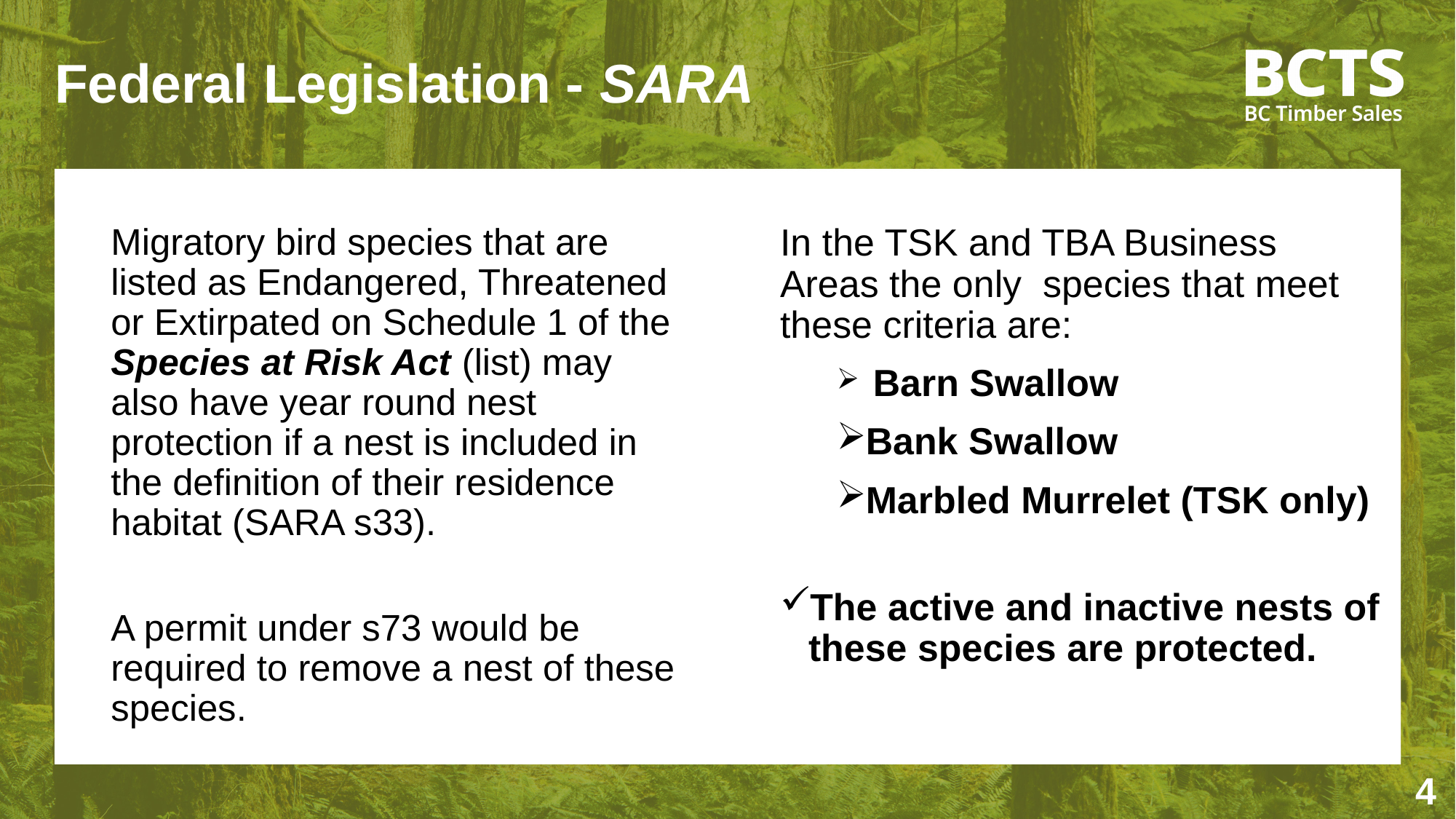

# Federal Legislation - SARA
Migratory bird species that are listed as Endangered, Threatened or Extirpated on Schedule 1 of the Species at Risk Act (list) may also have year round nest protection if a nest is included in the definition of their residence habitat (SARA s33).

A permit under s73 would be required to remove a nest of these species.
In the TSK and TBA Business Areas the only  species that meet these criteria are:
 Barn Swallow
Bank Swallow
Marbled Murrelet (TSK only)

The active and inactive nests of these species are protected.